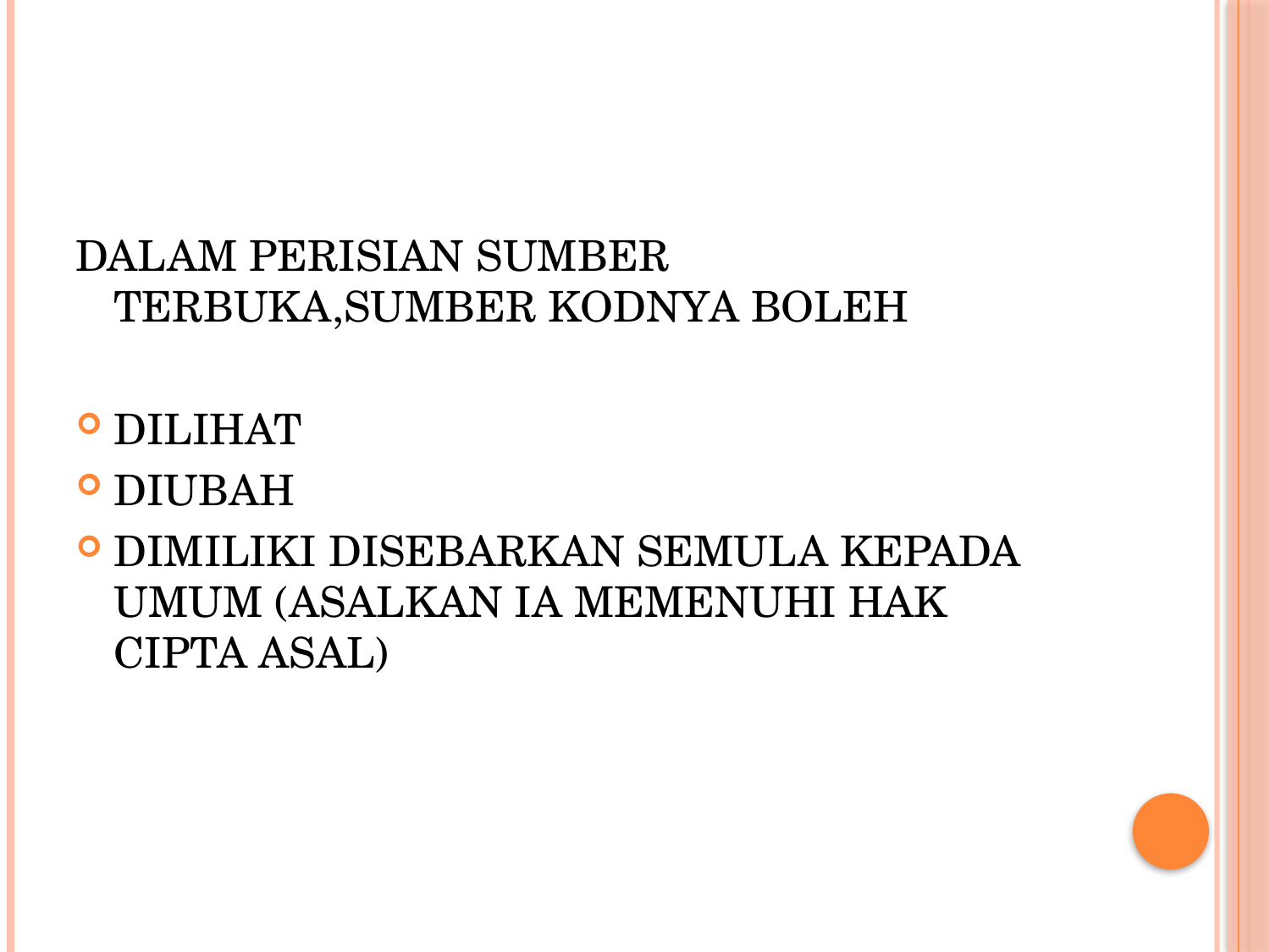

#
DALAM PERISIAN SUMBER TERBUKA,SUMBER KODNYA BOLEH

DILIHAT
DIUBAH
DIMILIKI DISEBARKAN SEMULA KEPADA UMUM (ASALKAN IA MEMENUHI HAK CIPTA ASAL)